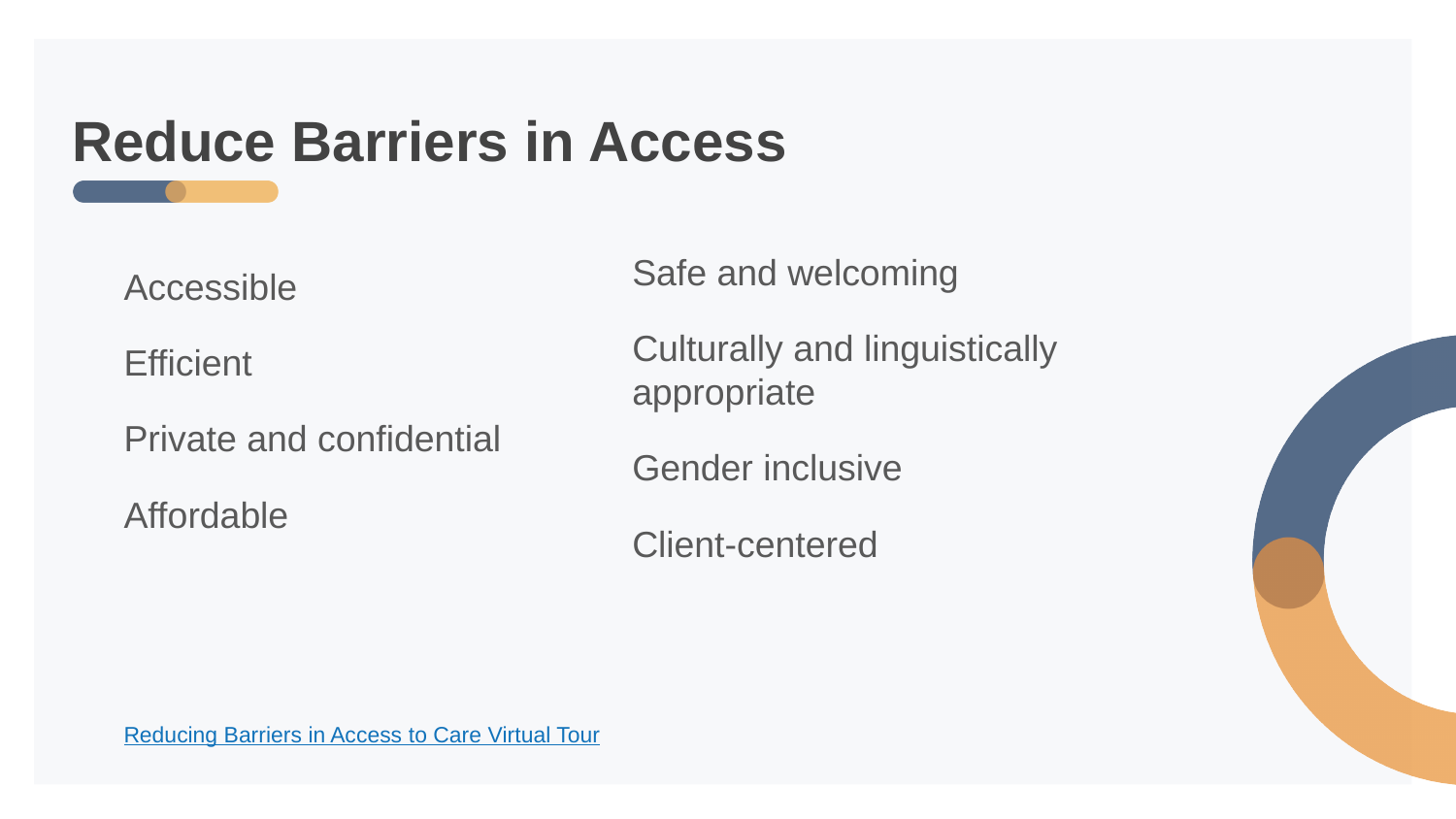

# Reduce Barriers in Access
Safe and welcoming
Culturally and linguistically appropriate
Gender inclusive
Client-centered
Accessible
Efficient
Private and confidential
Affordable
Reducing Barriers in Access to Care Virtual Tour